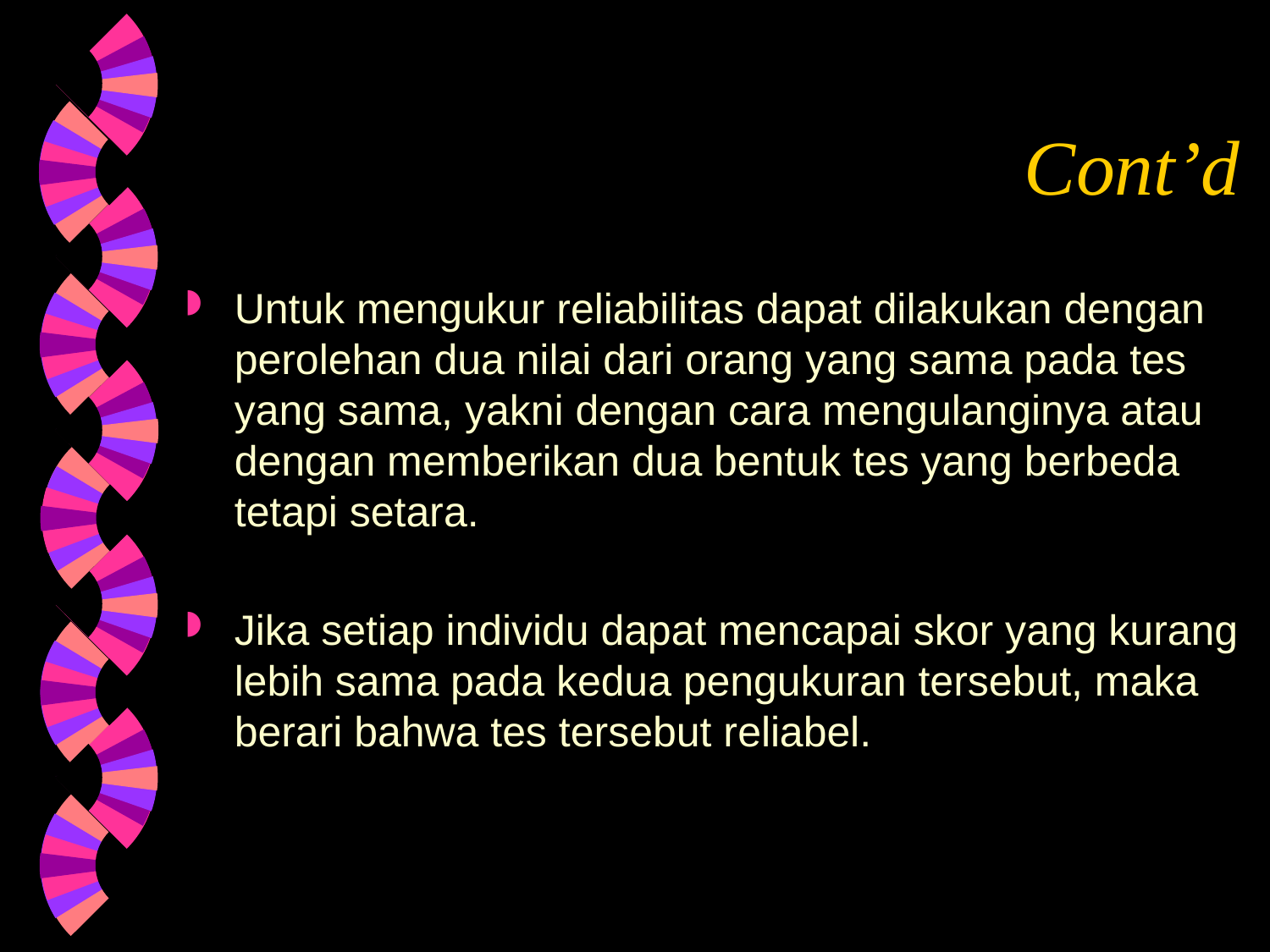

# Cont’d
Untuk mengukur reliabilitas dapat dilakukan dengan perolehan dua nilai dari orang yang sama pada tes yang sama, yakni dengan cara mengulanginya atau dengan memberikan dua bentuk tes yang berbeda tetapi setara.

Jika setiap individu dapat mencapai skor yang kurang lebih sama pada kedua pengukuran tersebut, maka berari bahwa tes tersebut reliabel.